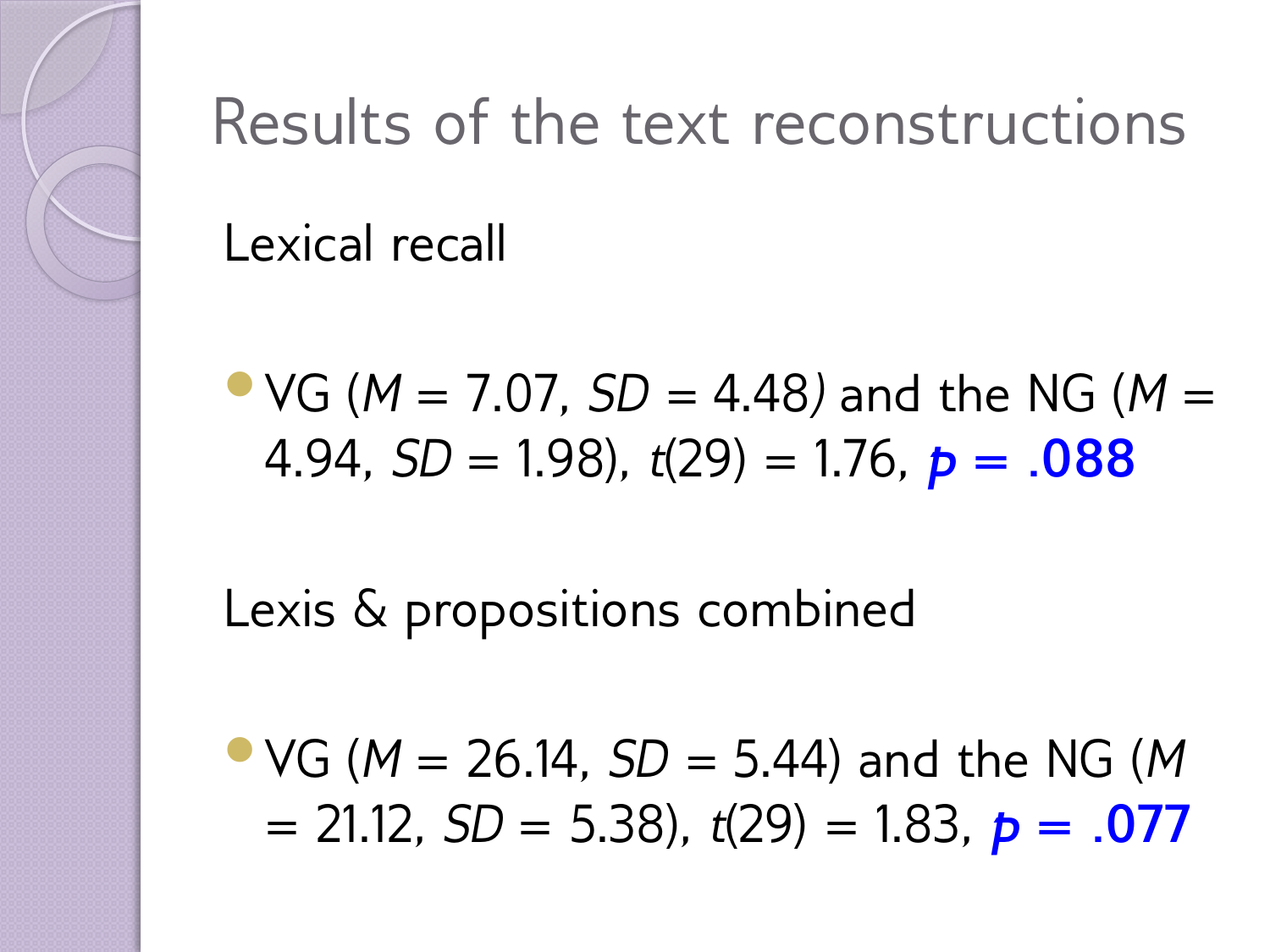

# Results of the text reconstructions
Lexical recall

VG (M = 7.07, SD = 4.48) and the NG (M = 4.94, SD = 1.98), t(29) = 1.76, p = .088

Lexis & propositions combined

VG (M = 26.14, SD = 5.44) and the NG (M = 21.12, SD = 5.38), t(29) = 1.83, p = .077